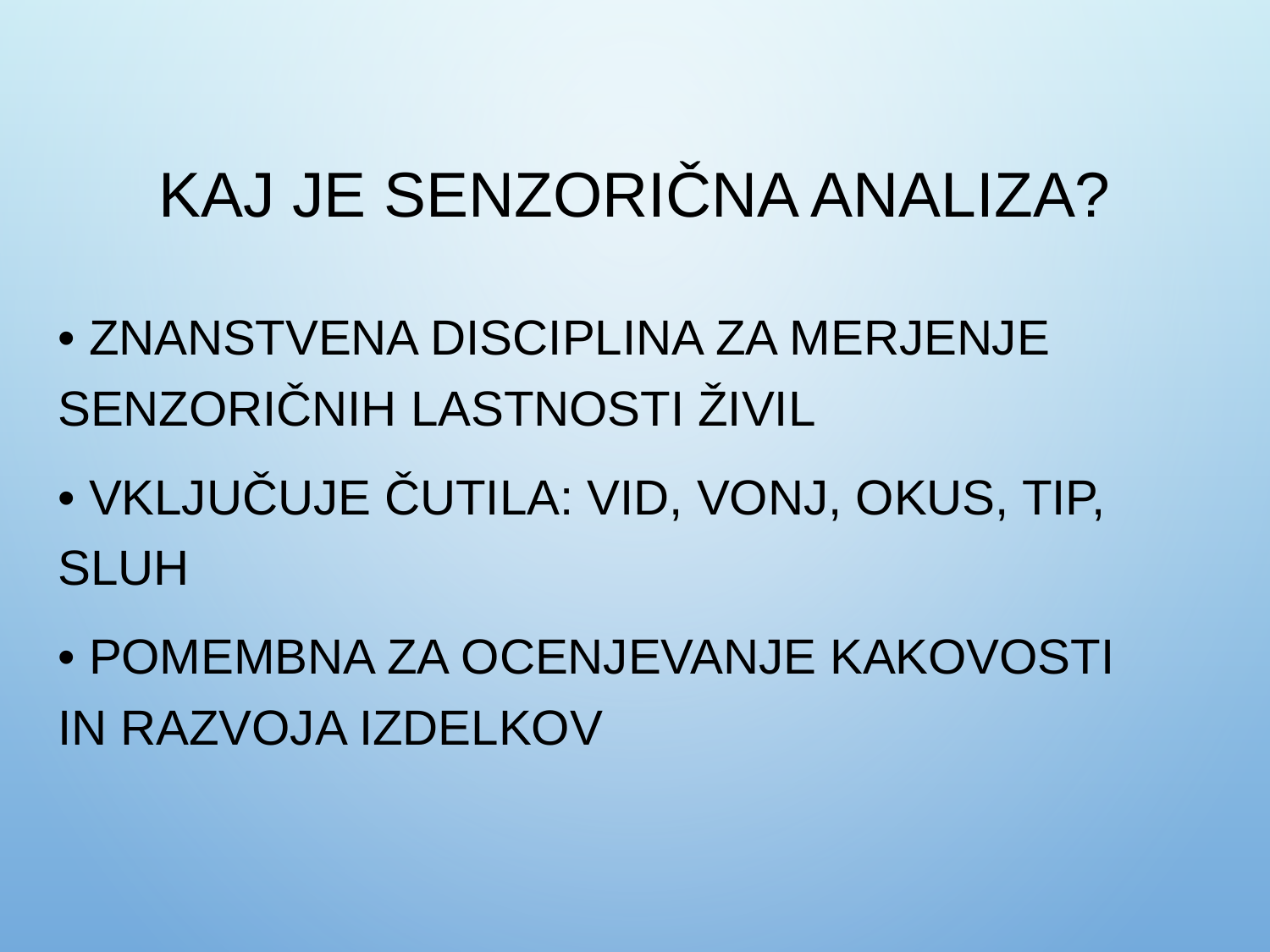

# Kaj je senzorična analiza?
• Znanstvena disciplina za merjenje senzoričnih lastnosti živil
• Vključuje čutila: vid, vonj, okus, tip, sluh
• Pomembna za ocenjevanje kakovosti in razvoja izdelkov